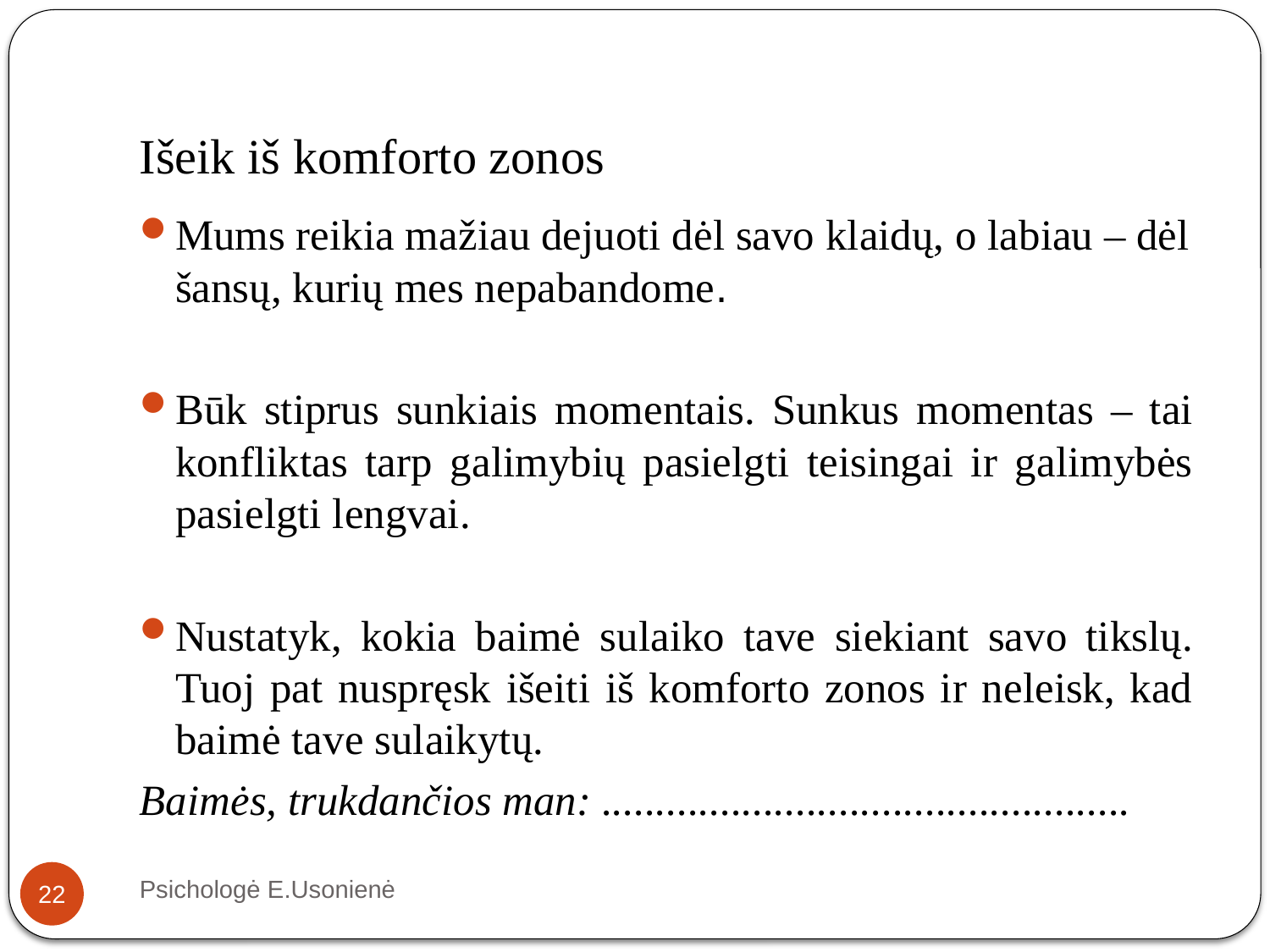

# Išeik iš komforto zonos
Mums reikia mažiau dejuoti dėl savo klaidų, o labiau – dėl šansų, kurių mes nepabandome.

Būk stiprus sunkiais momentais. Sunkus momentas – tai konfliktas tarp galimybių pasielgti teisingai ir galimybės pasielgti lengvai.

Nustatyk, kokia baimė sulaiko tave siekiant savo tikslų. Tuoj pat nuspręsk išeiti iš komforto zonos ir neleisk, kad baimė tave sulaikytų.
Baimės, trukdančios man: .................................................
Psichologė E.Usonienė
22